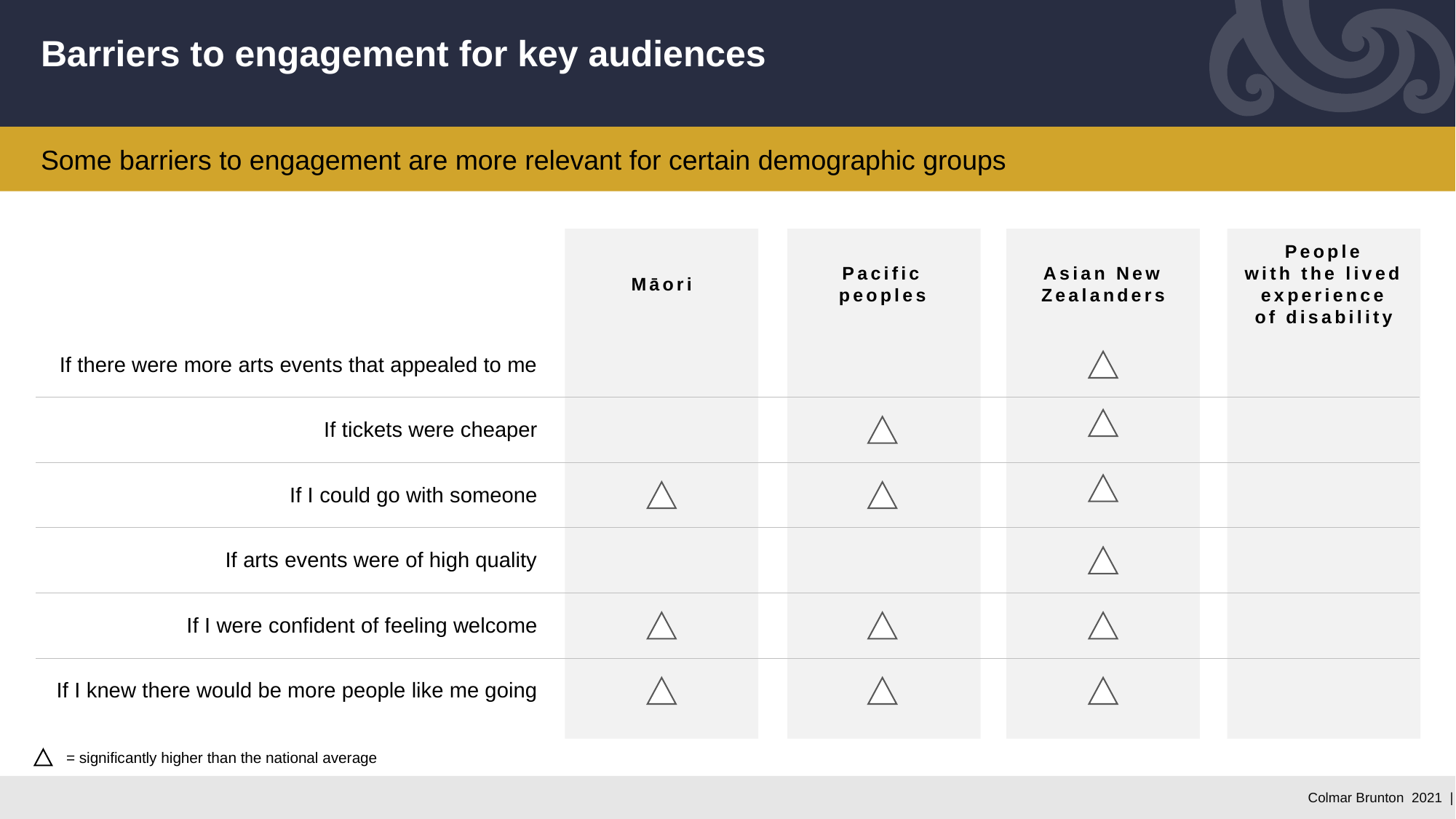

# Barriers to engagement for key audiences

Some barriers to engagement are more relevant for certain demographic groups

People
with the lived experience
of disability
Pacific peoples
Asian New Zealanders
Māori
| If there were more arts events that appealed to me |
| --- |
| If tickets were cheaper |
| If I could go with someone |
| If arts events were of high quality |
| If I were confident of feeling welcome |
| If I knew there would be more people like me going |

= significantly higher than the national average